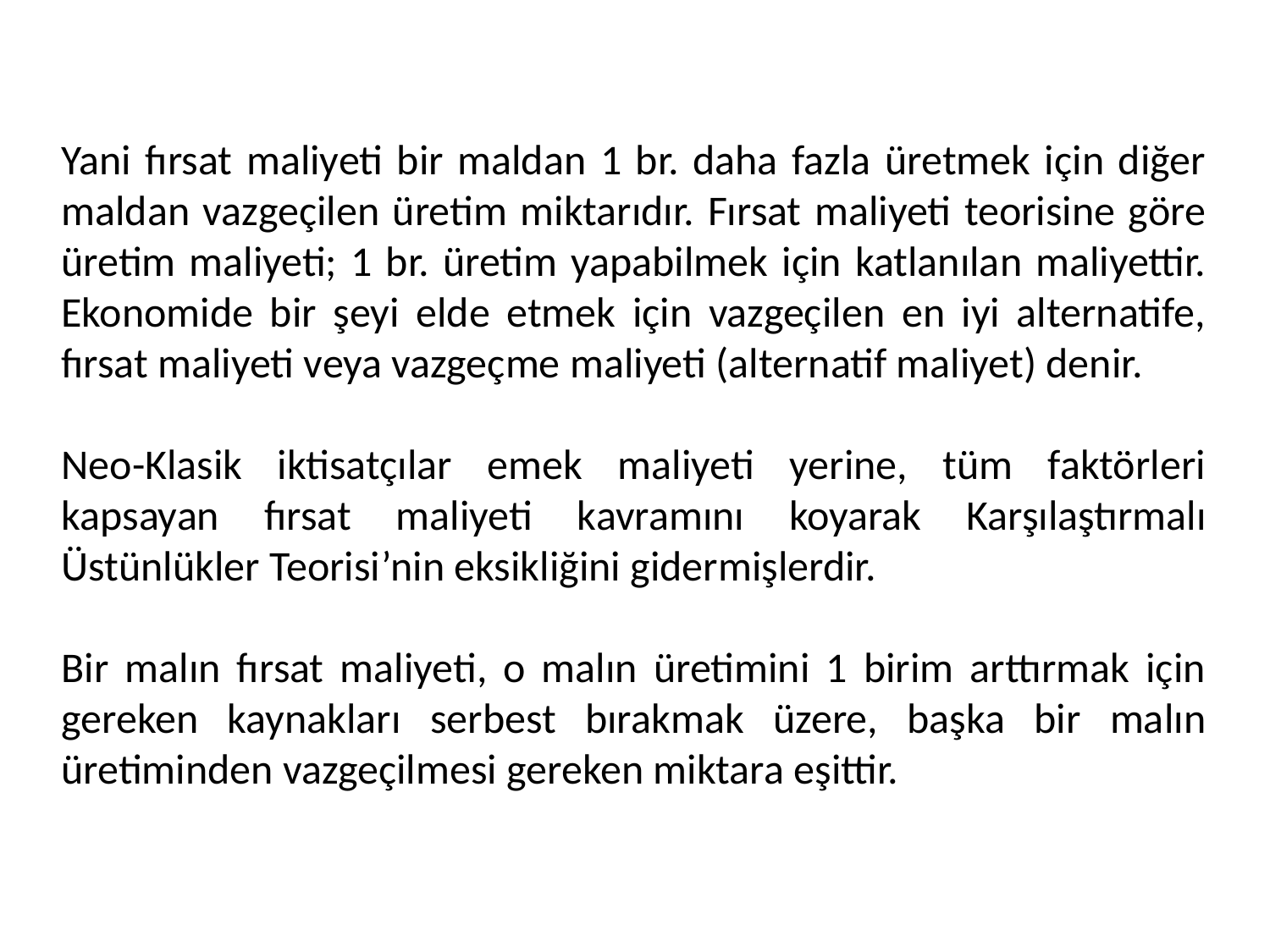

Yani fırsat maliyeti bir maldan 1 br. daha fazla üretmek için diğer maldan vazgeçilen üretim miktarıdır. Fırsat maliyeti teorisine göre üretim maliyeti; 1 br. üretim yapabilmek için katlanılan maliyettir. Ekonomide bir şeyi elde etmek için vazgeçilen en iyi alternatife, fırsat maliyeti veya vazgeçme maliyeti (alternatif maliyet) denir.

Neo-Klasik iktisatçılar emek maliyeti yerine, tüm faktörleri kapsayan fırsat maliyeti kavramını koyarak Karşılaştırmalı Üstünlükler Teorisi’nin eksikliğini gidermişlerdir.

Bir malın fırsat maliyeti, o malın üretimini 1 birim arttırmak için gereken kaynakları serbest bırakmak üzere, başka bir malın üretiminden vazgeçilmesi gereken miktara eşittir.